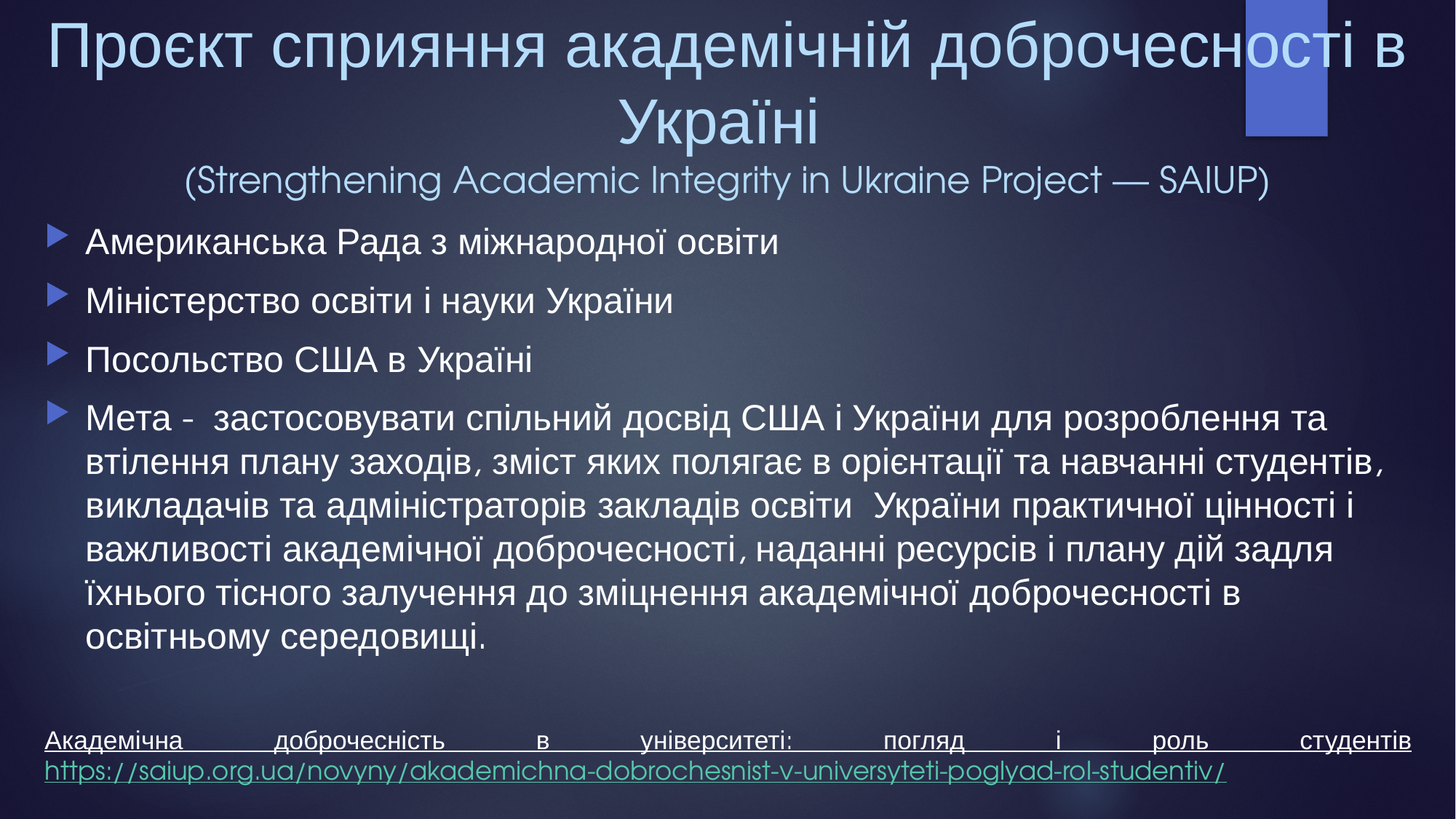

# Проєкт сприяння академічній доброчесності в Україні (Strengthening Academic Integrity in Ukraine Project — SAIUP)
Американська Рада з міжнародної освіти
Міністерство освіти і науки України
Посольство США в Україні
Мета -  застосовувати спільний досвід США і України для розроблення та втілення плану заходів, зміст яких полягає в орієнтації та навчанні студентів, викладачів та адміністраторів закладів освіти  України практичної цінності і важливості академічної доброчесності, наданні ресурсів і плану дій задля їхнього тісного залучення до зміцнення академічної доброчесності в освітньому середовищі.

Академічна доброчесність в університеті: погляд і роль студентів https://saiup.org.ua/novyny/akademichna-dobrochesnist-v-universyteti-poglyad-rol-studentiv/